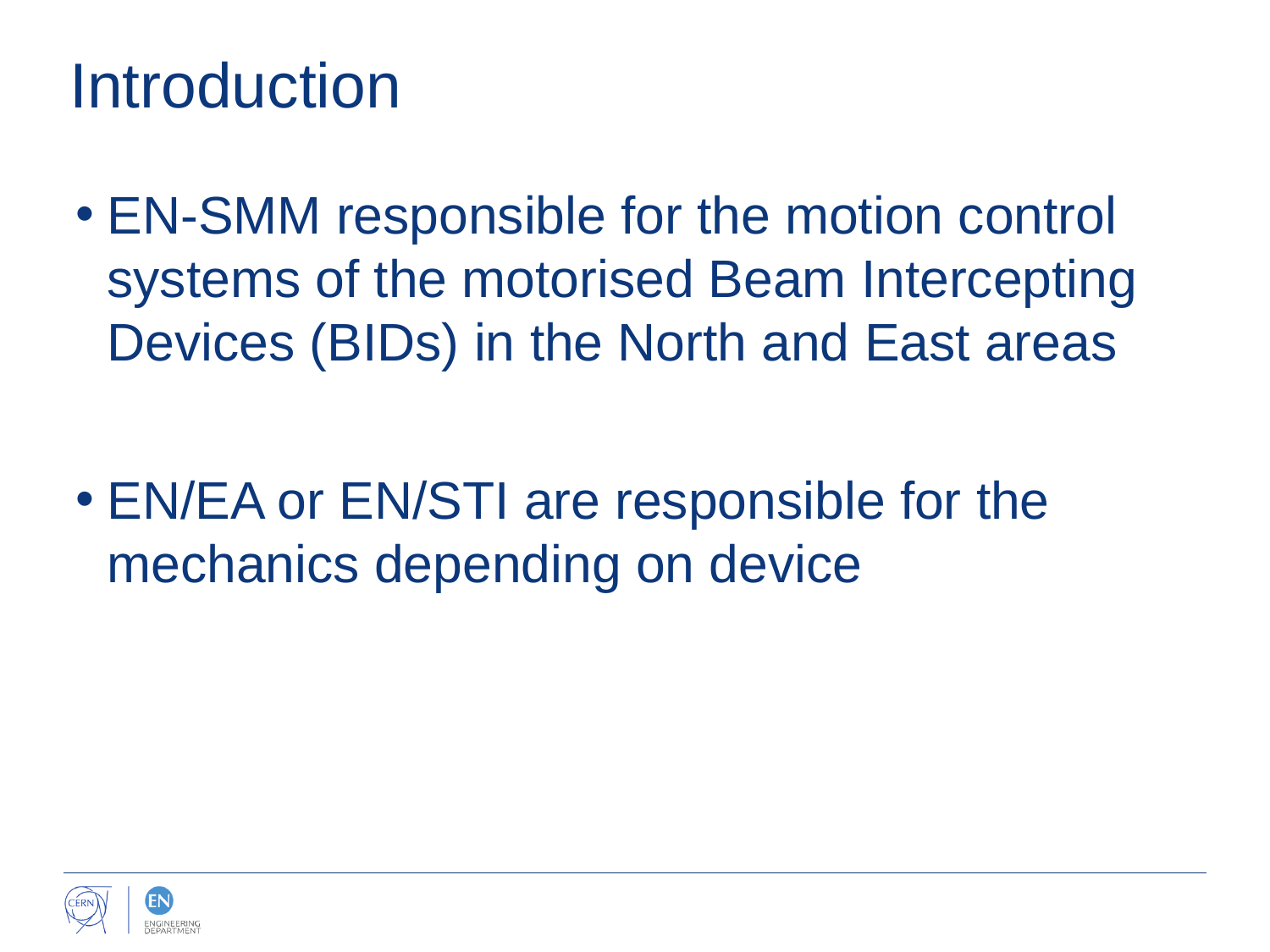

# Introduction
EN-SMM responsible for the motion control systems of the motorised Beam Intercepting Devices (BIDs) in the North and East areas

EN/EA or EN/STI are responsible for the mechanics depending on device